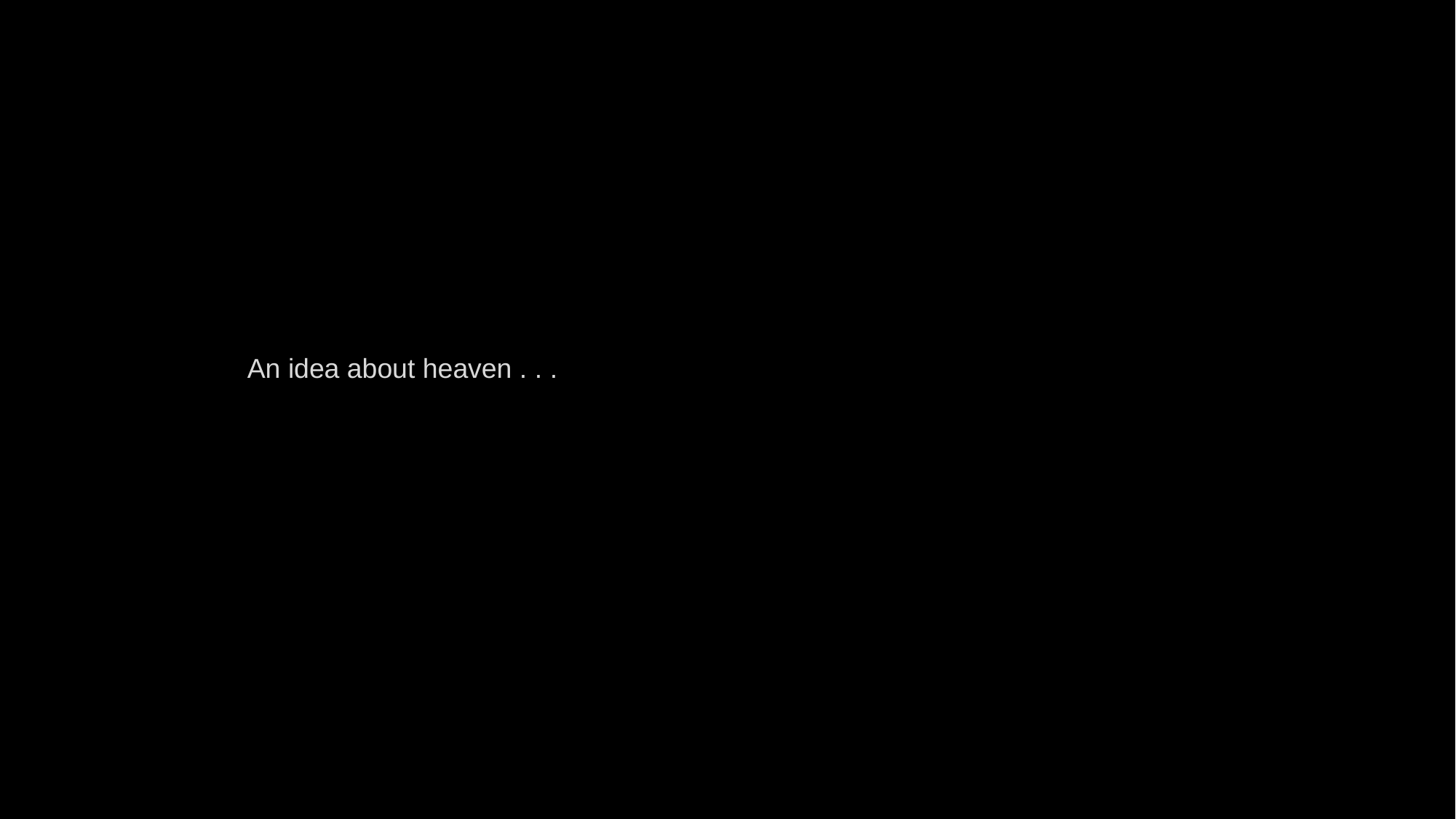

An idea about heaven . . .